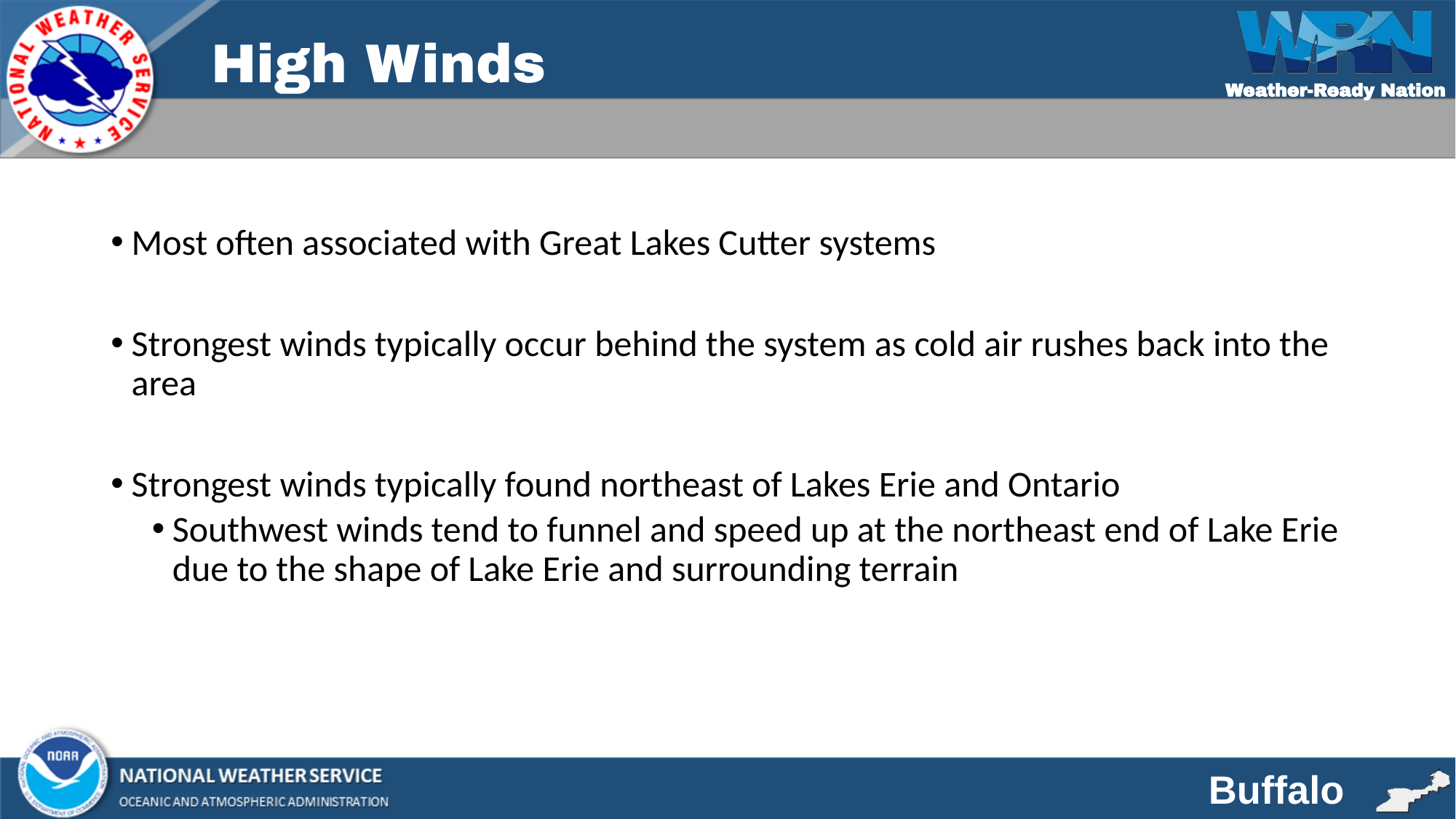

# High Winds
Most often associated with Great Lakes Cutter systems

Strongest winds typically occur behind the system as cold air rushes back into the area

Strongest winds typically found northeast of Lakes Erie and Ontario
Southwest winds tend to funnel and speed up at the northeast end of Lake Erie due to the shape of Lake Erie and surrounding terrain